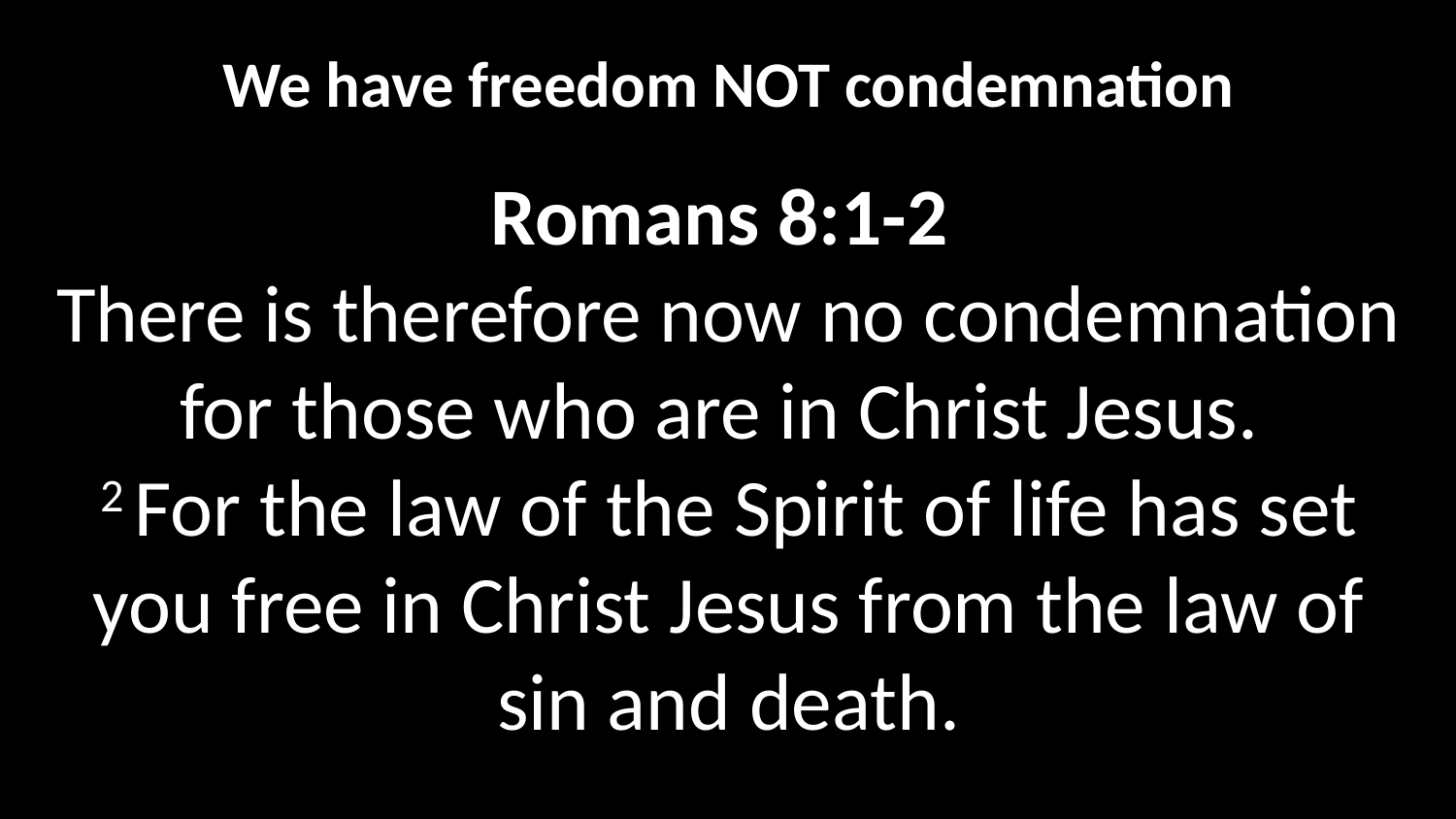

We have freedom NOT condemnation

Romans 8:1-2
There is therefore now no condemnation for those who are in Christ Jesus.
2 For the law of the Spirit of life has set you free in Christ Jesus from the law of sin and death.